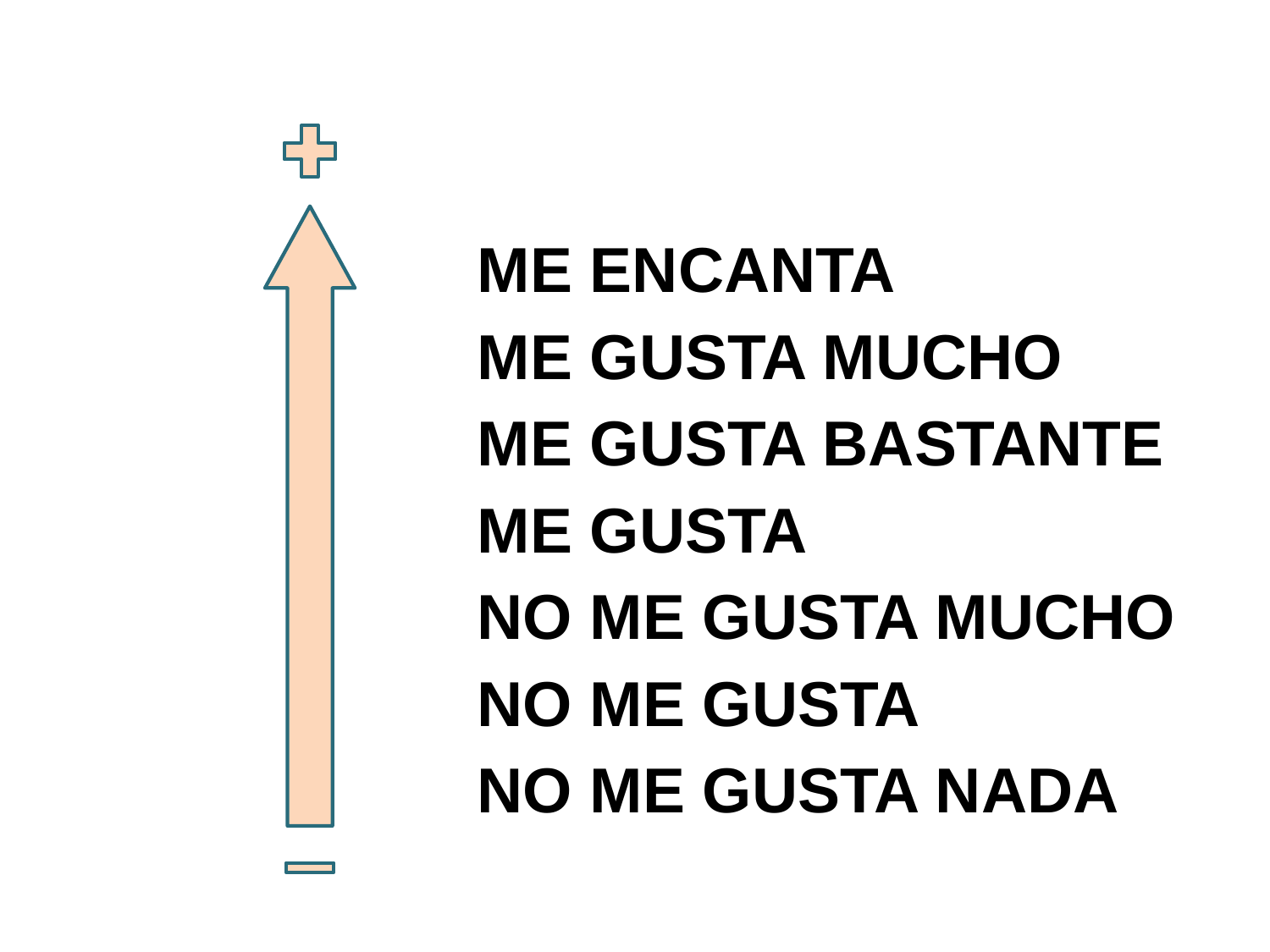

ME ENCANTA
		ME GUSTA MUCHO
		ME GUSTA BASTANTE
		ME GUSTA
		NO ME GUSTA MUCHO
		NO ME GUSTA
		NO ME GUSTA NADA